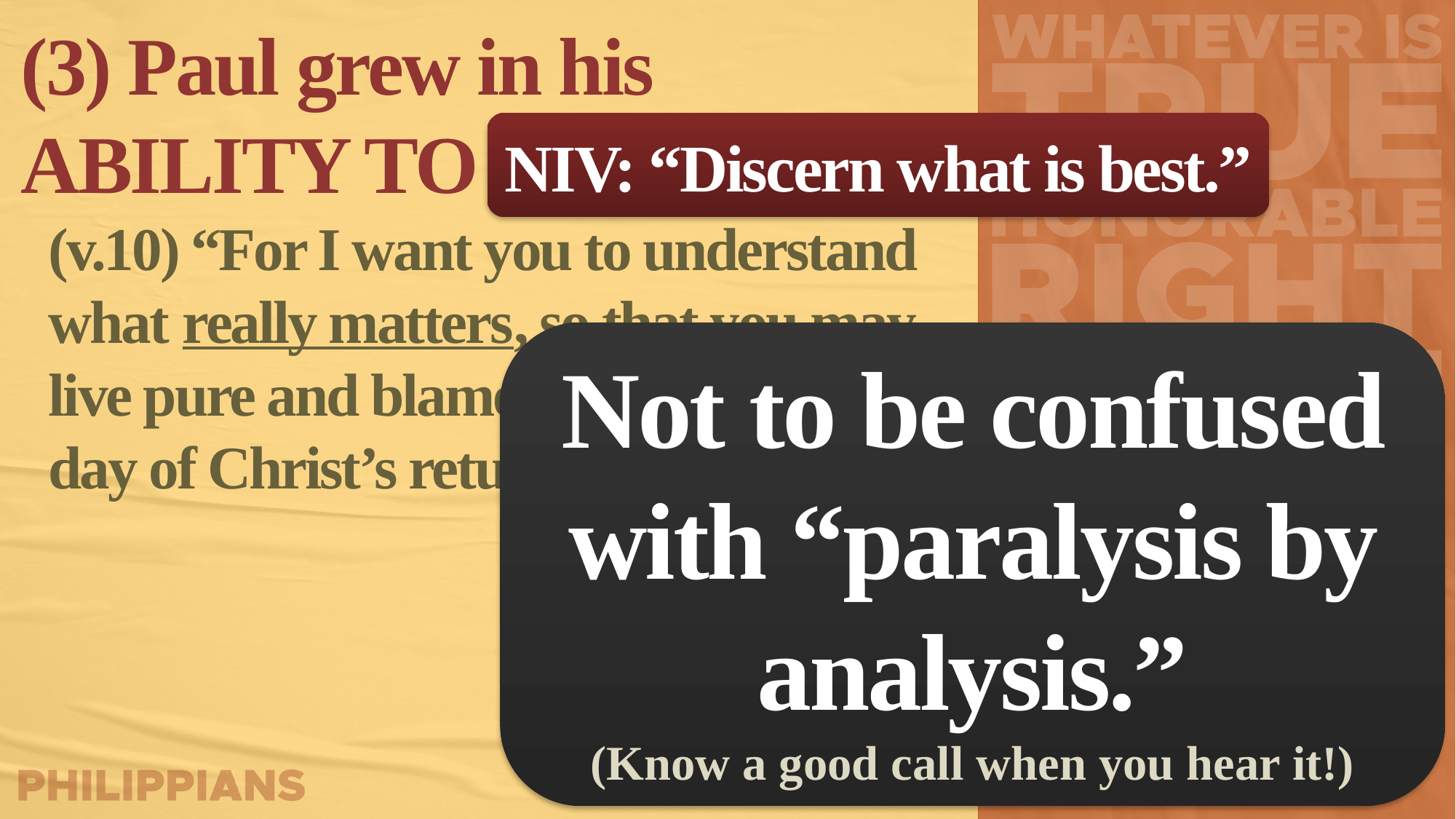

(3) Paul grew in his ABILITY TO PRAY.
(v.10) “For I want you to understand what really matters, so that you may live pure and blameless lives until the day of Christ’s return.”
NIV: “Discern what is best.”
Not to be confused with “paralysis by analysis.”
(Know a good call when you hear it!)